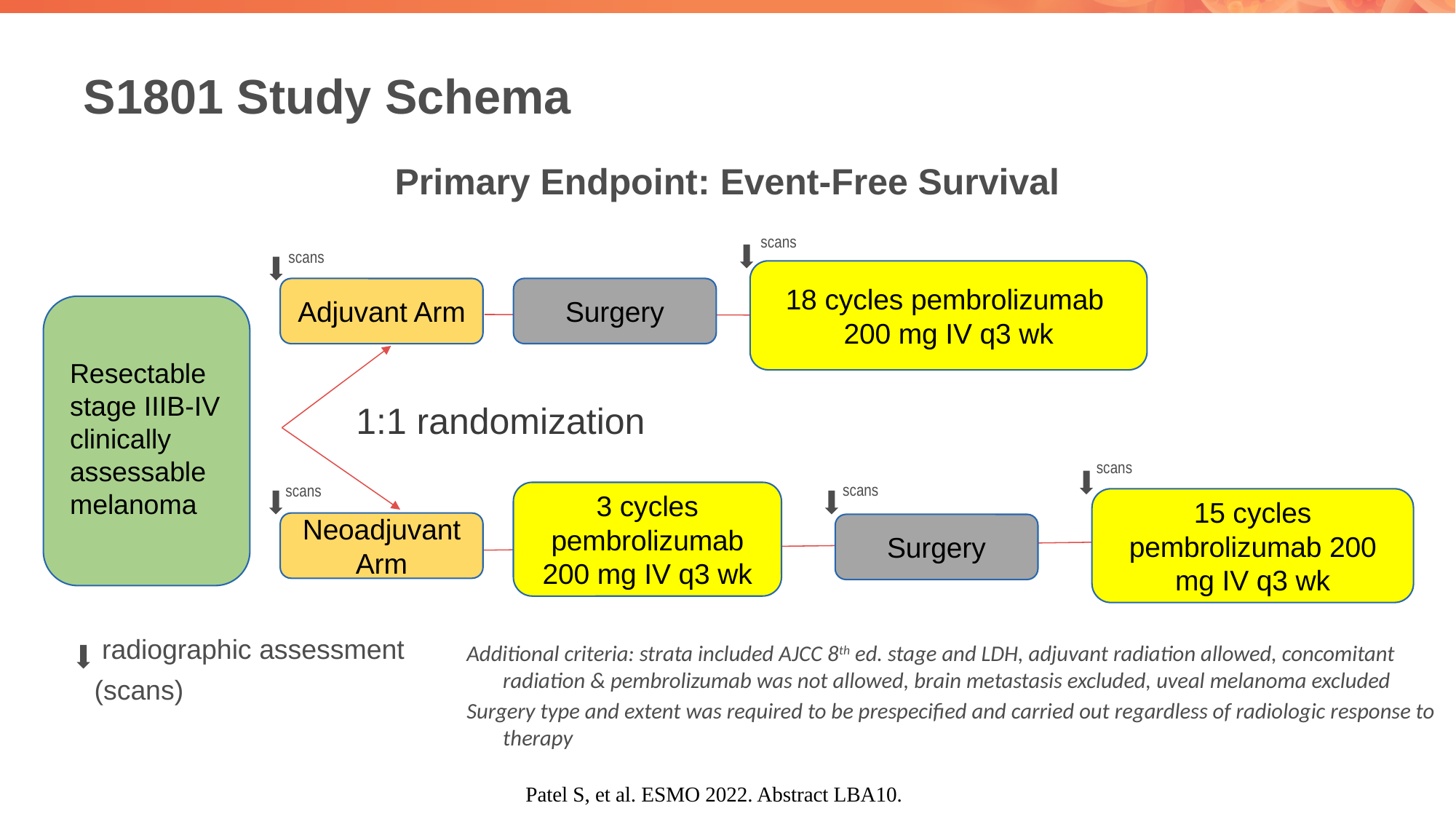

# S1801 Study Schema
Primary Endpoint: Event-Free Survival
scans
scans

18 cycles pembrolizumab  200 mg IV q3 wk
Surgery
Adjuvant Arm

Resectable stage IIIB-IV
clinically assessable
melanoma
 1:1 randomization
scans

scans
scans
3 cycles pembrolizumab 200 mg IV q3 wk
15 cycles pembrolizumab 200 mg IV q3 wk

Neoadjuvant Arm
Surgery
 radiographic assessment
(scans)
Additional criteria: strata included AJCC 8th ed. stage and LDH, adjuvant radiation allowed, concomitant radiation & pembrolizumab was not allowed, brain metastasis excluded, uveal melanoma excluded
Surgery type and extent was required to be prespecified and carried out regardless of radiologic response to therapy

Patel S, et al. ESMO 2022. Abstract LBA10.